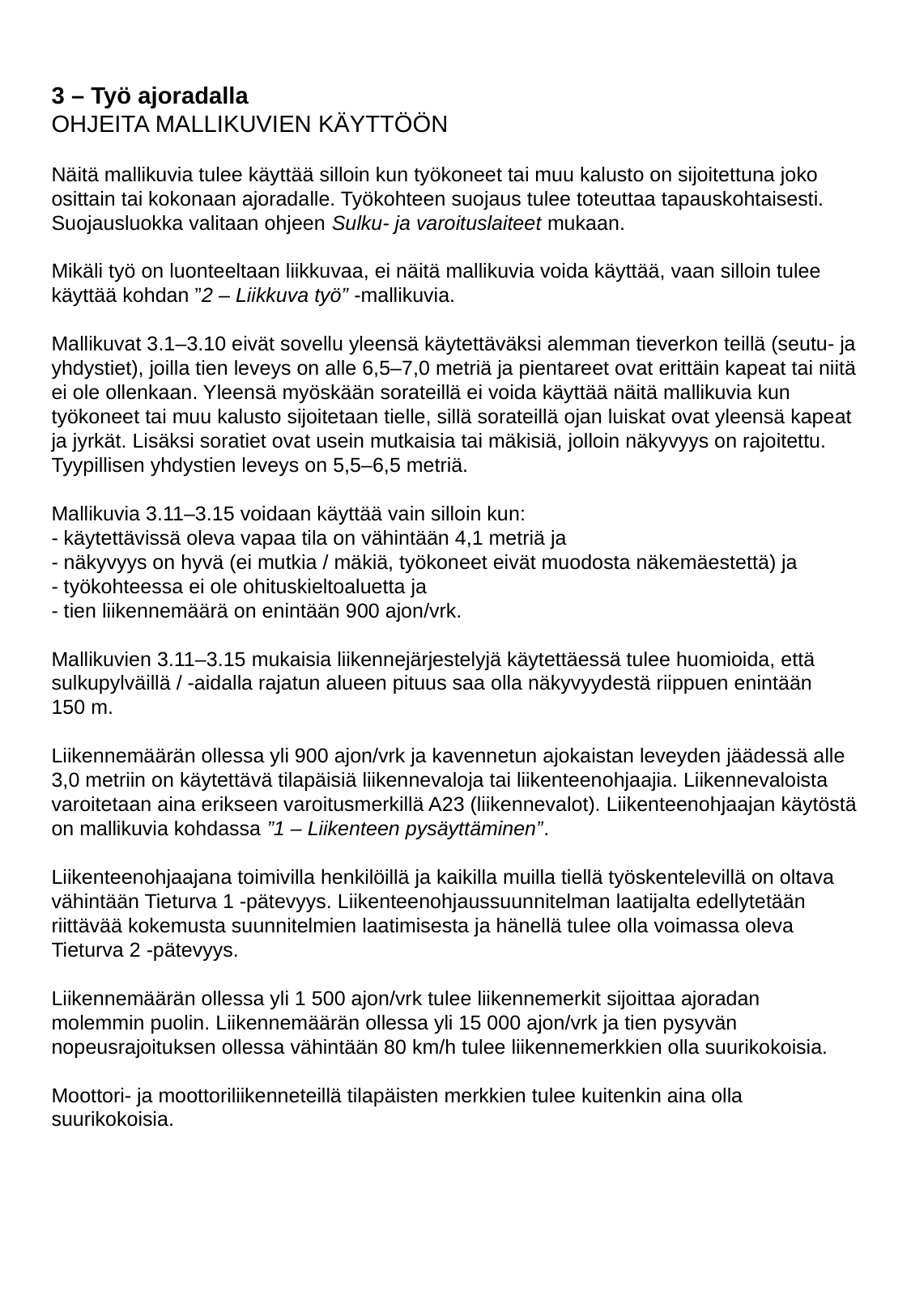

3 – Työ ajoradalla
OHJEITA MALLIKUVIEN KÄYTTÖÖN

Näitä mallikuvia tulee käyttää silloin kun työkoneet tai muu kalusto on sijoitettuna joko osittain tai kokonaan ajoradalle. Työkohteen suojaus tulee toteuttaa tapauskohtaisesti. Suojausluokka valitaan ohjeen Sulku- ja varoituslaiteet mukaan.

Mikäli työ on luonteeltaan liikkuvaa, ei näitä mallikuvia voida käyttää, vaan silloin tulee käyttää kohdan ”2 – Liikkuva työ” -mallikuvia.

Mallikuvat 3.1–3.10 eivät sovellu yleensä käytettäväksi alemman tieverkon teillä (seutu- ja yhdystiet), joilla tien leveys on alle 6,5–7,0 metriä ja pientareet ovat erittäin kapeat tai niitä ei ole ollenkaan. Yleensä myöskään sorateillä ei voida käyttää näitä mallikuvia kun työkoneet tai muu kalusto sijoitetaan tielle, sillä sorateillä ojan luiskat ovat yleensä kapeat ja jyrkät. Lisäksi soratiet ovat usein mutkaisia tai mäkisiä, jolloin näkyvyys on rajoitettu. Tyypillisen yhdystien leveys on 5,5–6,5 metriä.

Mallikuvia 3.11–3.15 voidaan käyttää vain silloin kun:
- käytettävissä oleva vapaa tila on vähintään 4,1 metriä ja
- näkyvyys on hyvä (ei mutkia / mäkiä, työkoneet eivät muodosta näkemäestettä) ja
- työkohteessa ei ole ohituskieltoaluetta ja
- tien liikennemäärä on enintään 900 ajon/vrk.

Mallikuvien 3.11–3.15 mukaisia liikennejärjestelyjä käytettäessä tulee huomioida, että sulkupylväillä / -aidalla rajatun alueen pituus saa olla näkyvyydestä riippuen enintään      150 m.

Liikennemäärän ollessa yli 900 ajon/vrk ja kavennetun ajokaistan leveyden jäädessä alle 3,0 metriin on käytettävä tilapäisiä liikennevaloja tai liikenteenohjaajia. Liikennevaloista varoitetaan aina erikseen varoitusmerkillä A23 (liikennevalot). Liikenteenohjaajan käytöstä on mallikuvia kohdassa ”1 – Liikenteen pysäyttäminen”.

Liikenteenohjaajana toimivilla henkilöillä ja kaikilla muilla tiellä työskentelevillä on oltava vähintään Tieturva 1 -pätevyys. Liikenteenohjaussuunnitelman laatijalta edellytetään riittävää kokemusta suunnitelmien laatimisesta ja hänellä tulee olla voimassa oleva Tieturva 2 -pätevyys.

Liikennemäärän ollessa yli 1 500 ajon/vrk tulee liikennemerkit sijoittaa ajoradan molemmin puolin. Liikennemäärän ollessa yli 15 000 ajon/vrk ja tien pysyvän nopeusrajoituksen ollessa vähintään 80 km/h tulee liikennemerkkien olla suurikokoisia.

Moottori- ja moottoriliikenneteillä tilapäisten merkkien tulee kuitenkin aina olla suurikokoisia.